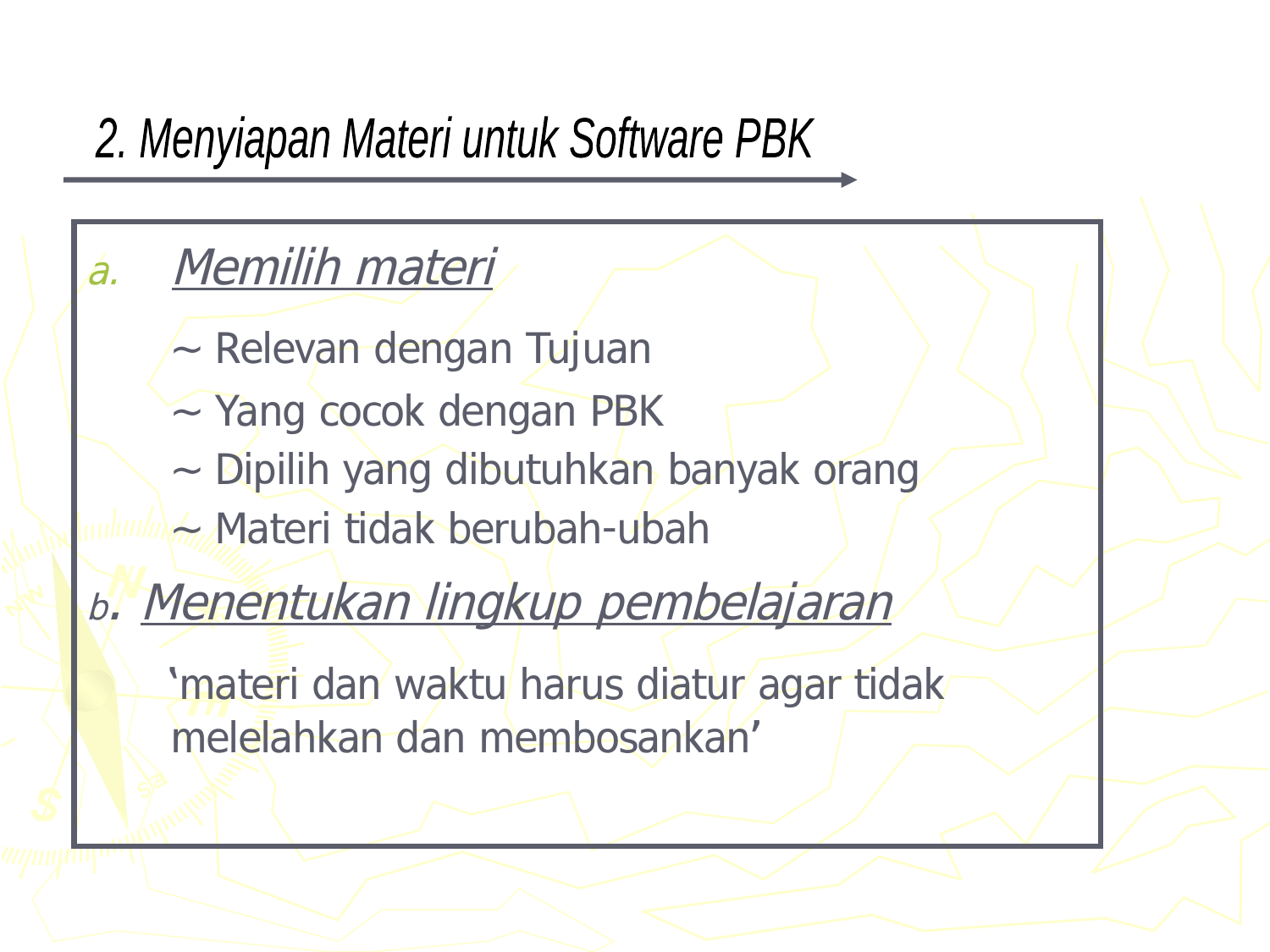

2. Menyiapan Materi untuk Software PBK

Memilih materi
	~ Relevan dengan Tujuan
	~ Yang cocok dengan PBK
	~ Dipilih yang dibutuhkan banyak orang
	~ Materi tidak berubah-ubah
b. Menentukan lingkup pembelajaran
	‘materi dan waktu harus diatur agar tidak melelahkan dan membosankan’